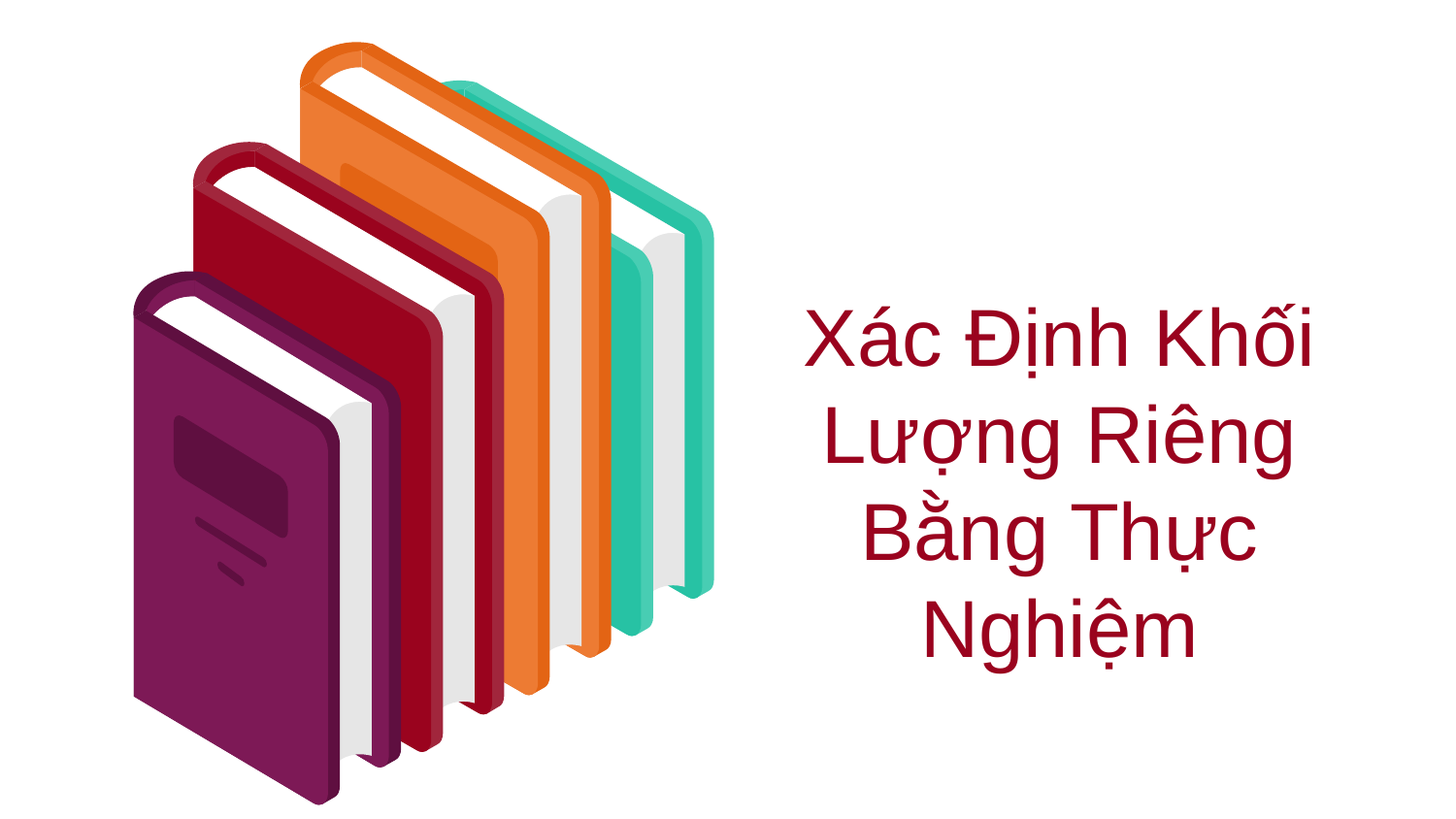

Xác Định Khối Lượng Riêng Bằng Thực Nghiệm